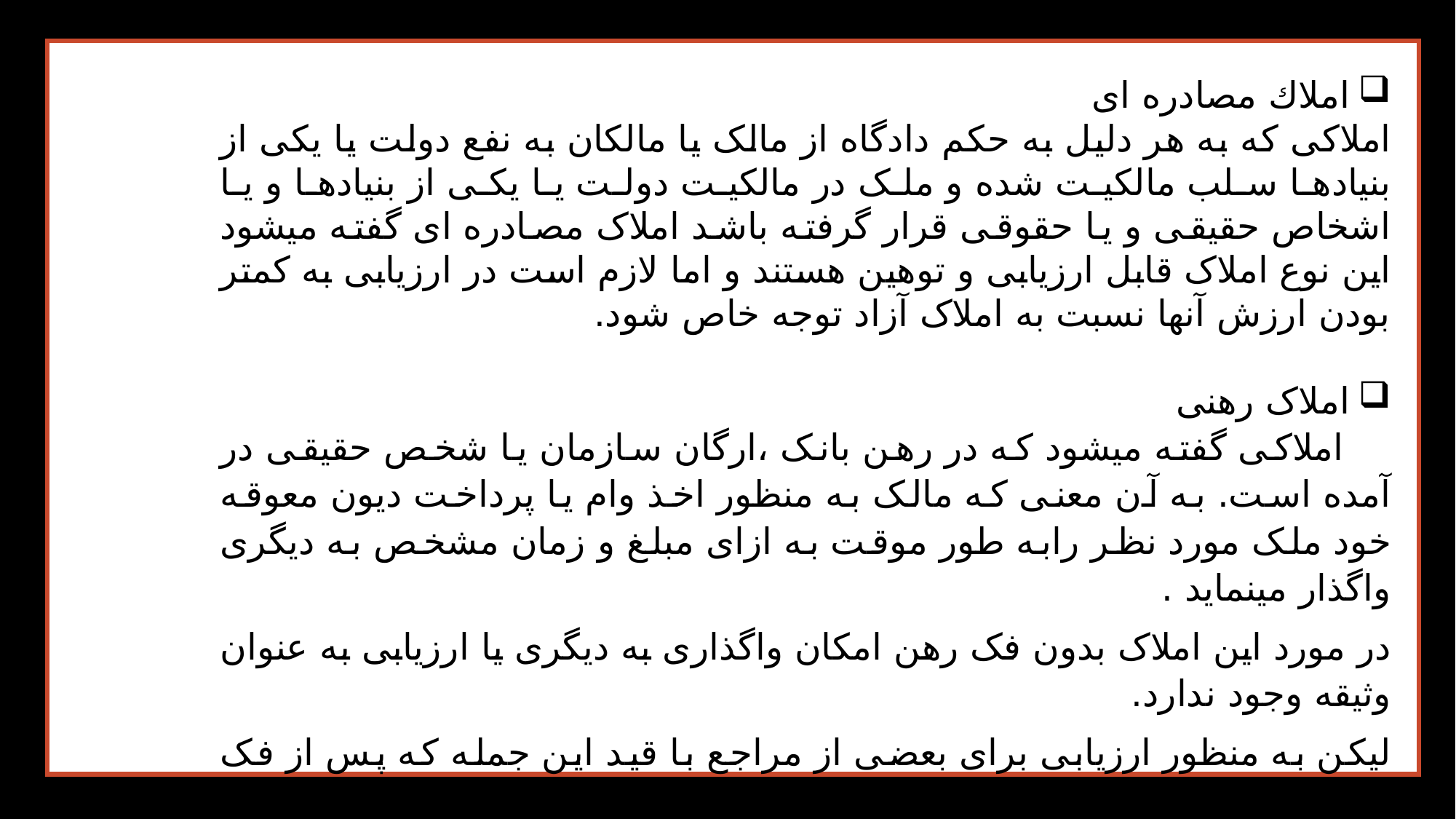

املاك مصادره ای
املاکی که به هر دلیل به حکم دادگاه از مالک یا مالکان به نفع دولت یا یکی از بنیادها سلب مالکیت شده و ملک در مالکیت دولت یا یکی از بنیادها و یا اشخاص حقیقی و یا حقوقی قرار گرفته باشد املاک مصادره ای گفته میشود این نوع املاک قابل ارزیابی و توهین هستند و اما لازم است در ارزیابی به کمتر بودن ارزش آنها نسبت به املاک آزاد توجه خاص شود.

املاک رهنی
به املاکی گفته میشود که در رهن بانک ،ارگان سازمان یا شخص حقیقی در آمده است. به آن معنی که مالک به منظور اخذ وام یا پرداخت دیون معوقه خود ملک مورد نظر رابه طور موقت به ازای مبلغ و زمان مشخص به دیگری واگذار مینماید .
در مورد این املاک بدون فک رهن امکان واگذاری به دیگری یا ارزیابی به عنوان وثیقه وجود ندارد.
لیکن به منظور ارزیابی برای بعضی از مراجع با قید این جمله که پس از فک رهن این ارزیابی دارای اعتبار است به مالک این فرصت داده میشود که فک رهن را صورت دهد.